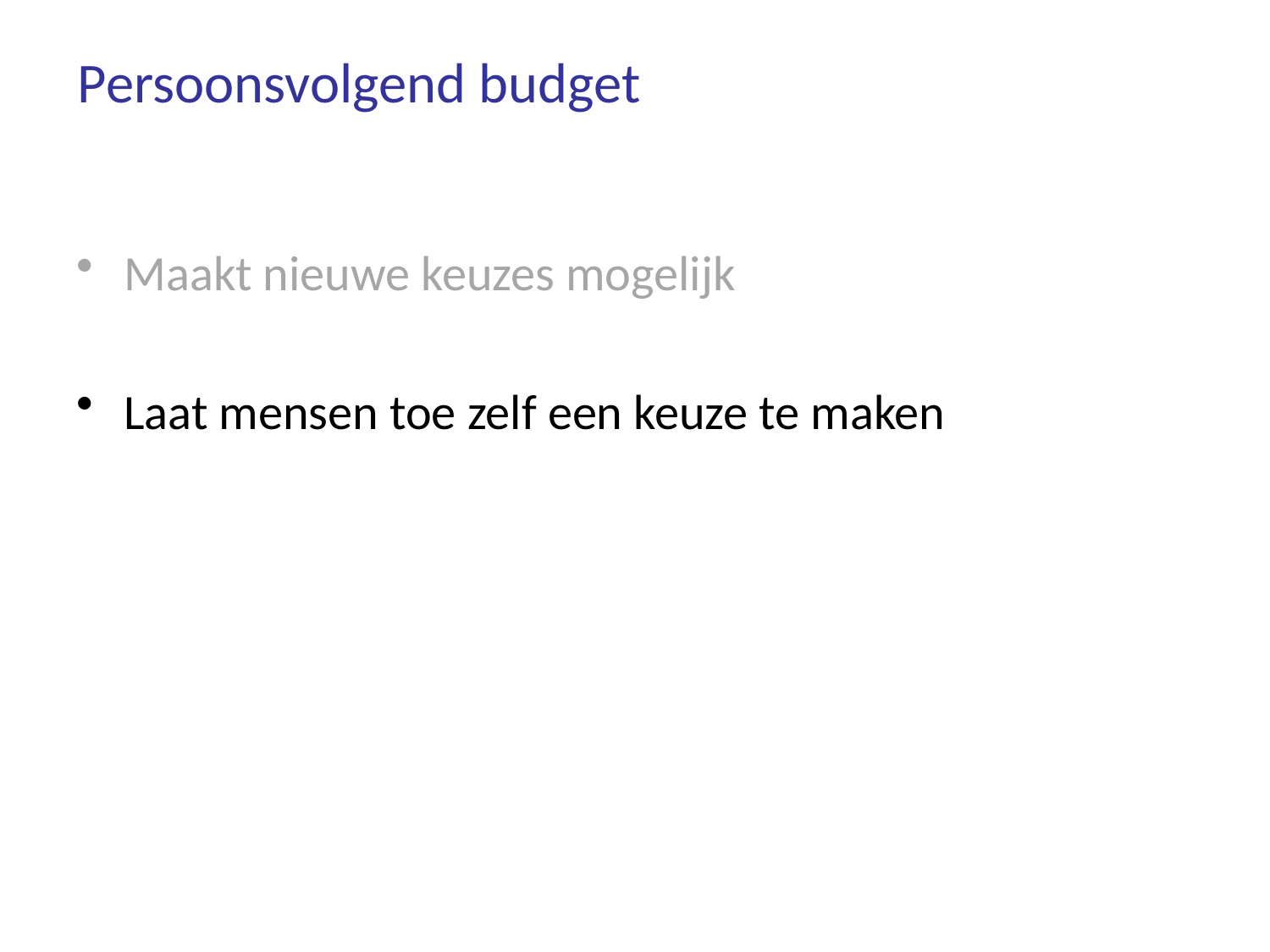

# Persoonsvolgend budget

Maakt nieuwe keuzes mogelijk

Laat mensen toe zelf een keuze te maken